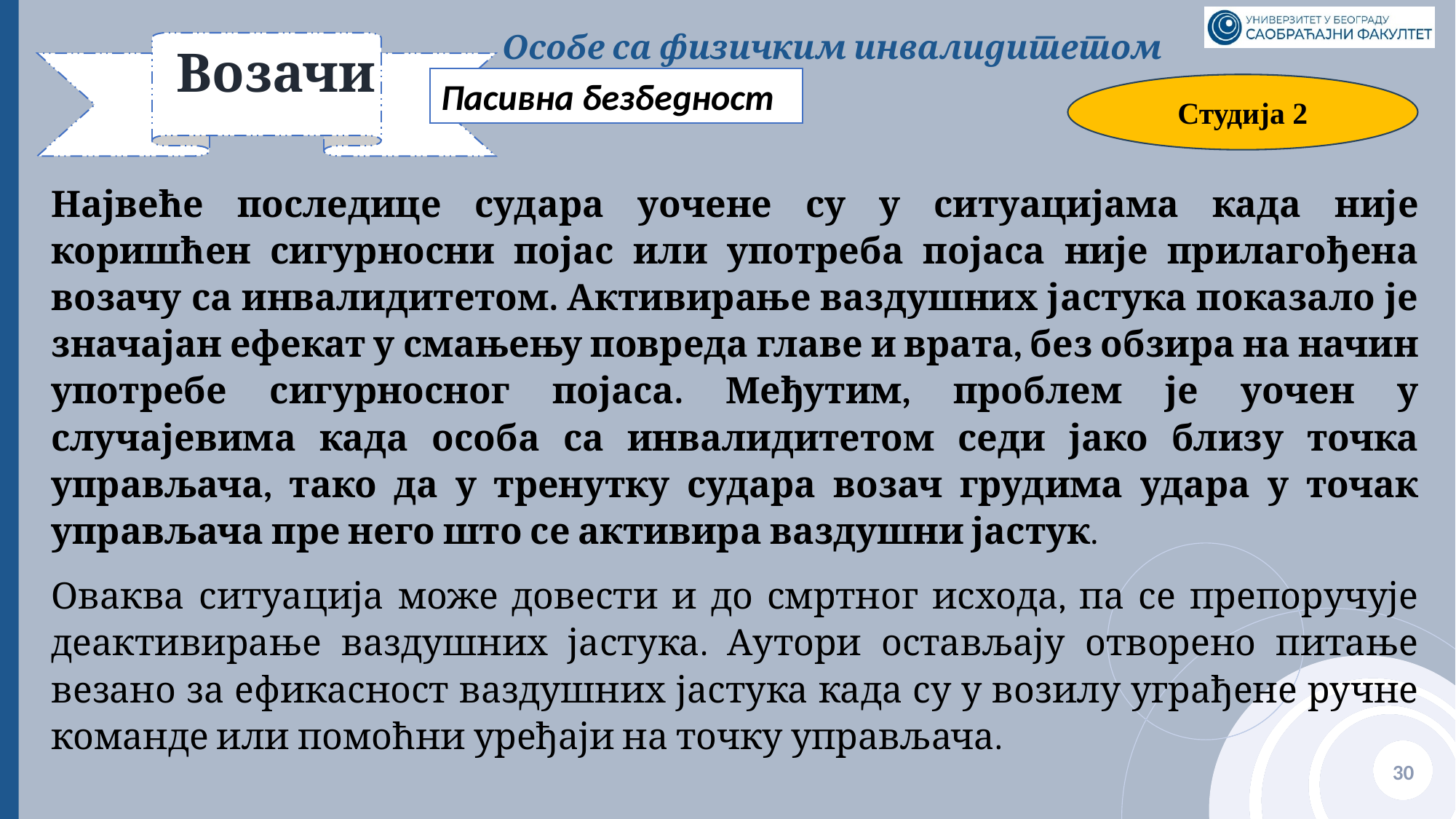

Особе са физичким инвалидитетом

# Возачи
Пасивна безбедност
Студија 2
Највеће последице судара уочене су у ситуацијама када није коришћен сигурносни појас или употреба појаса није прилагођена возачу са инвалидитетом. Активирање ваздушних јастука показало је значајан ефекат у смањењу повреда главе и врата, без обзира на начин употребе сигурносног појаса. Међутим, проблем је уочен у случајевима када особа са инвалидитетом седи јако близу точка управљача, тако да у тренутку судара возач грудима удара у точак управљача пре него што се активира ваздушни јастук.
Оваква ситуација може довести и до смртног исхода, па се препоручује деактивирање ваздушних јастука. Аутори остављају отворено питање везано за ефикасност ваздушних јастука када су у возилу уграђене ручне команде или помоћни уређаји на точку управљача.
30